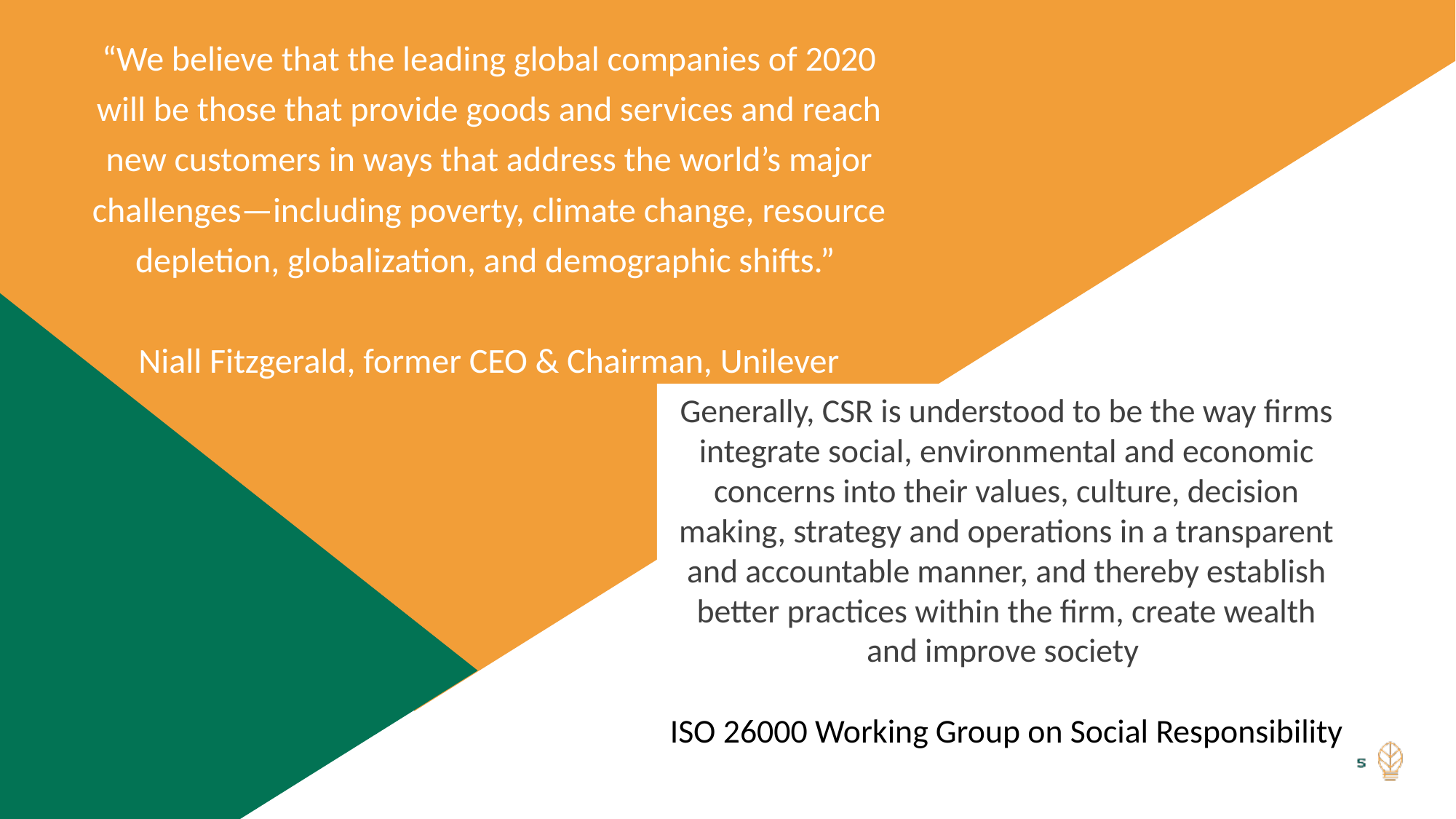

“We believe that the leading global companies of 2020 will be those that provide goods and services and reach new customers in ways that address the world’s major challenges—including poverty, climate change, resource depletion, globalization, and demographic shifts.”

Niall Fitzgerald, former CEO & Chairman, Unilever
Generally, CSR is understood to be the way firms integrate social, environmental and economic concerns into their values, culture, decision making, strategy and operations in a transparent and accountable manner, and thereby establish better practices within the firm, create wealth and improve society

ISO 26000 Working Group on Social Responsibility